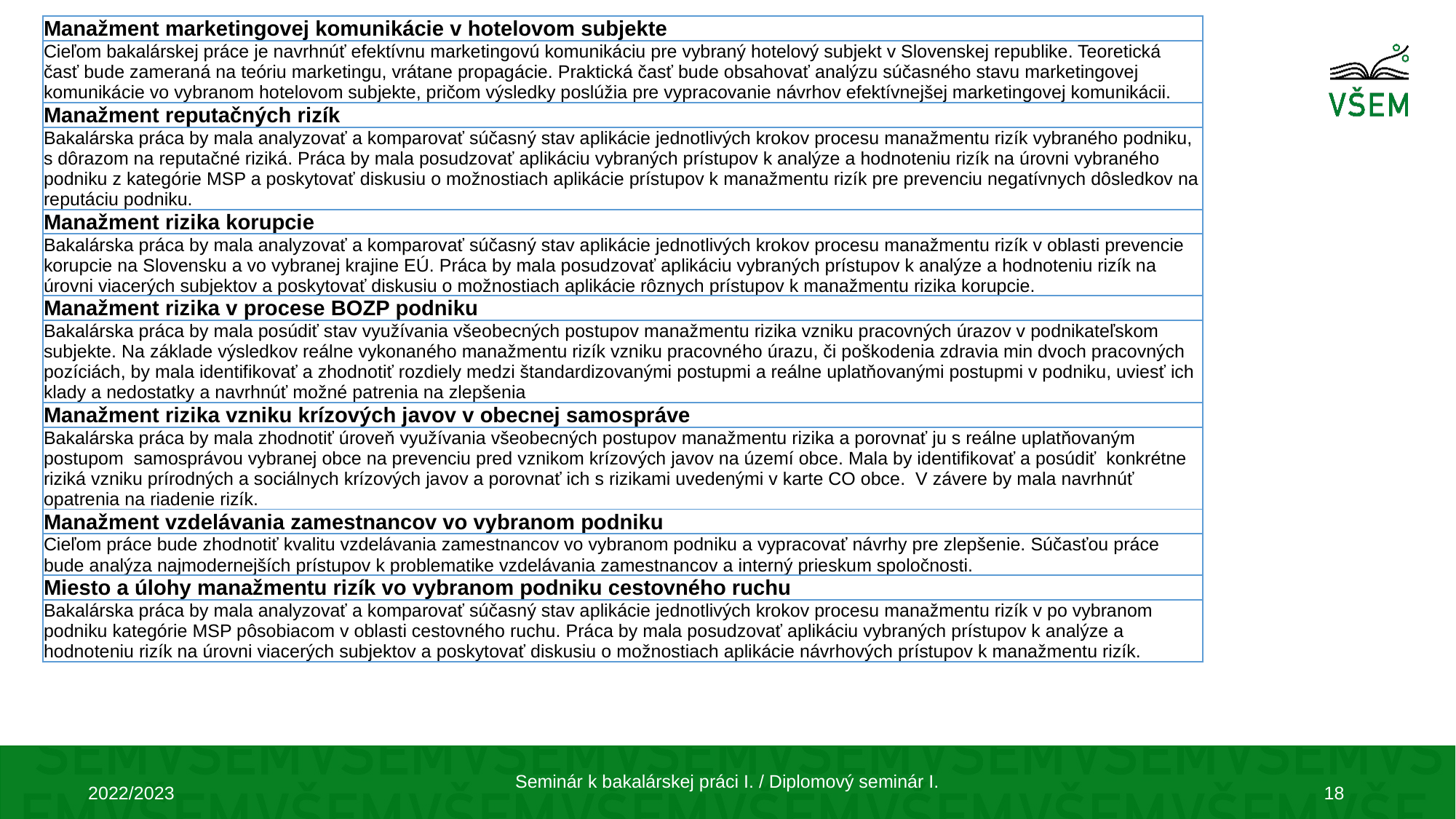

| Manažment marketingovej komunikácie v hotelovom subjekte |
| --- |
| Cieľom bakalárskej práce je navrhnúť efektívnu marketingovú komunikáciu pre vybraný hotelový subjekt v Slovenskej republike. Teoretická časť bude zameraná na teóriu marketingu, vrátane propagácie. Praktická časť bude obsahovať analýzu súčasného stavu marketingovej komunikácie vo vybranom hotelovom subjekte, pričom výsledky poslúžia pre vypracovanie návrhov efektívnejšej marketingovej komunikácii. |
| Manažment reputačných rizík |
| Bakalárska práca by mala analyzovať a komparovať súčasný stav aplikácie jednotlivých krokov procesu manažmentu rizík vybraného podniku, s dôrazom na reputačné riziká. Práca by mala posudzovať aplikáciu vybraných prístupov k analýze a hodnoteniu rizík na úrovni vybraného podniku z kategórie MSP a poskytovať diskusiu o možnostiach aplikácie prístupov k manažmentu rizík pre prevenciu negatívnych dôsledkov na reputáciu podniku. |
| Manažment rizika korupcie |
| Bakalárska práca by mala analyzovať a komparovať súčasný stav aplikácie jednotlivých krokov procesu manažmentu rizík v oblasti prevencie korupcie na Slovensku a vo vybranej krajine EÚ. Práca by mala posudzovať aplikáciu vybraných prístupov k analýze a hodnoteniu rizík na úrovni viacerých subjektov a poskytovať diskusiu o možnostiach aplikácie rôznych prístupov k manažmentu rizika korupcie. |
| Manažment rizika v procese BOZP podniku |
| Bakalárska práca by mala posúdiť stav využívania všeobecných postupov manažmentu rizika vzniku pracovných úrazov v podnikateľskom subjekte. Na základe výsledkov reálne vykonaného manažmentu rizík vzniku pracovného úrazu, či poškodenia zdravia min dvoch pracovných pozíciách, by mala identifikovať a zhodnotiť rozdiely medzi štandardizovanými postupmi a reálne uplatňovanými postupmi v podniku, uviesť ich klady a nedostatky a navrhnúť možné patrenia na zlepšenia |
| Manažment rizika vzniku krízových javov v obecnej samospráve |
| Bakalárska práca by mala zhodnotiť úroveň využívania všeobecných postupov manažmentu rizika a porovnať ju s reálne uplatňovaným postupom samosprávou vybranej obce na prevenciu pred vznikom krízových javov na území obce. Mala by identifikovať a posúdiť konkrétne riziká vzniku prírodných a sociálnych krízových javov a porovnať ich s rizikami uvedenými v karte CO obce. V závere by mala navrhnúť opatrenia na riadenie rizík. |
| Manažment vzdelávania zamestnancov vo vybranom podniku |
| Cieľom práce bude zhodnotiť kvalitu vzdelávania zamestnancov vo vybranom podniku a vypracovať návrhy pre zlepšenie. Súčasťou práce bude analýza najmodernejších prístupov k problematike vzdelávania zamestnancov a interný prieskum spoločnosti. |
| Miesto a úlohy manažmentu rizík vo vybranom podniku cestovného ruchu |
| Bakalárska práca by mala analyzovať a komparovať súčasný stav aplikácie jednotlivých krokov procesu manažmentu rizík v po vybranom podniku kategórie MSP pôsobiacom v oblasti cestovného ruchu. Práca by mala posudzovať aplikáciu vybraných prístupov k analýze a hodnoteniu rizík na úrovni viacerých subjektov a poskytovať diskusiu o možnostiach aplikácie návrhových prístupov k manažmentu rizík. |
Seminár k bakalárskej práci I. / Diplomový seminár I.
2022/2023
18